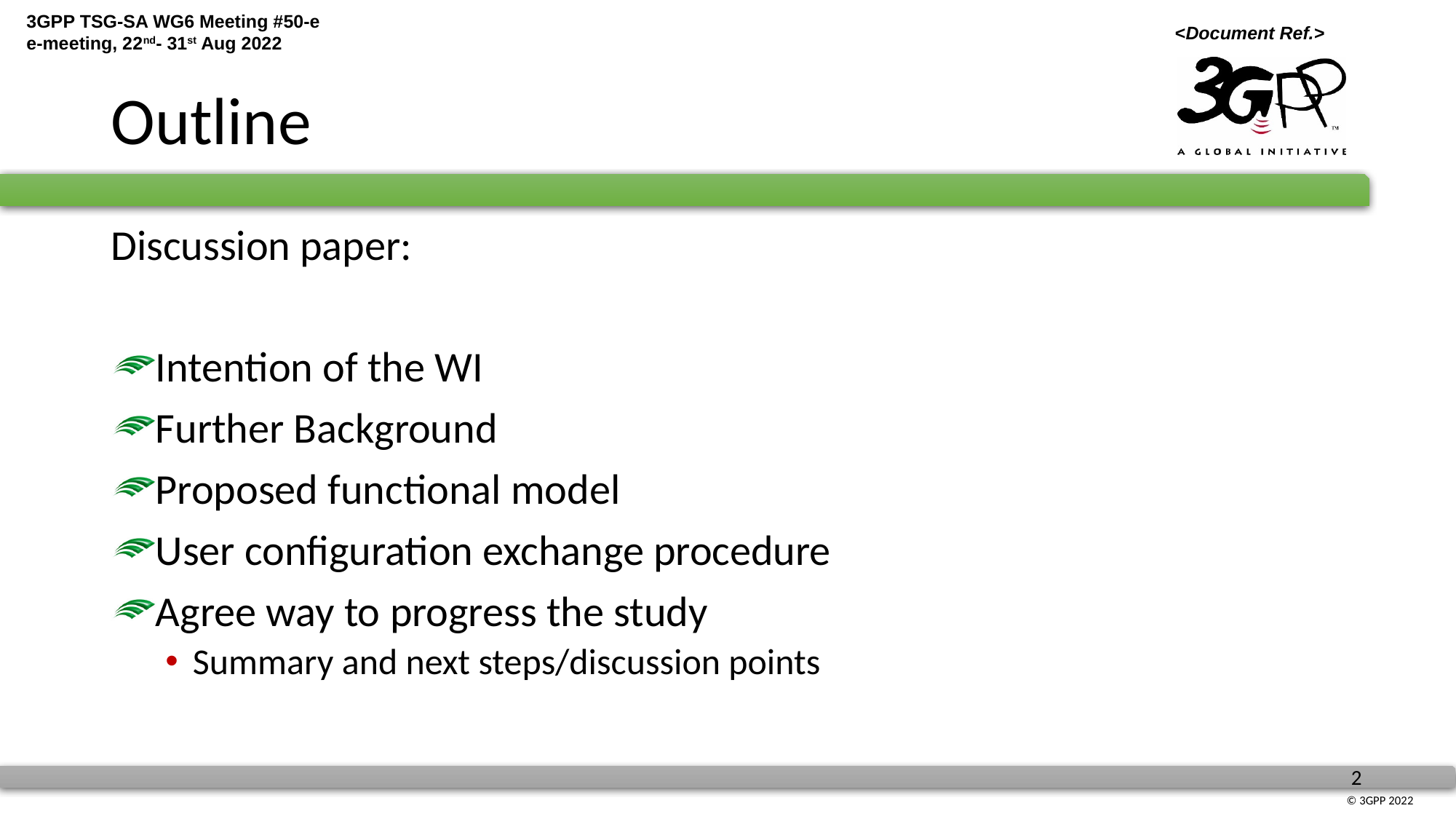

# Outline
Discussion paper:

Intention of the WI
Further Background
Proposed functional model
User configuration exchange procedure
Agree way to progress the study
Summary and next steps/discussion points